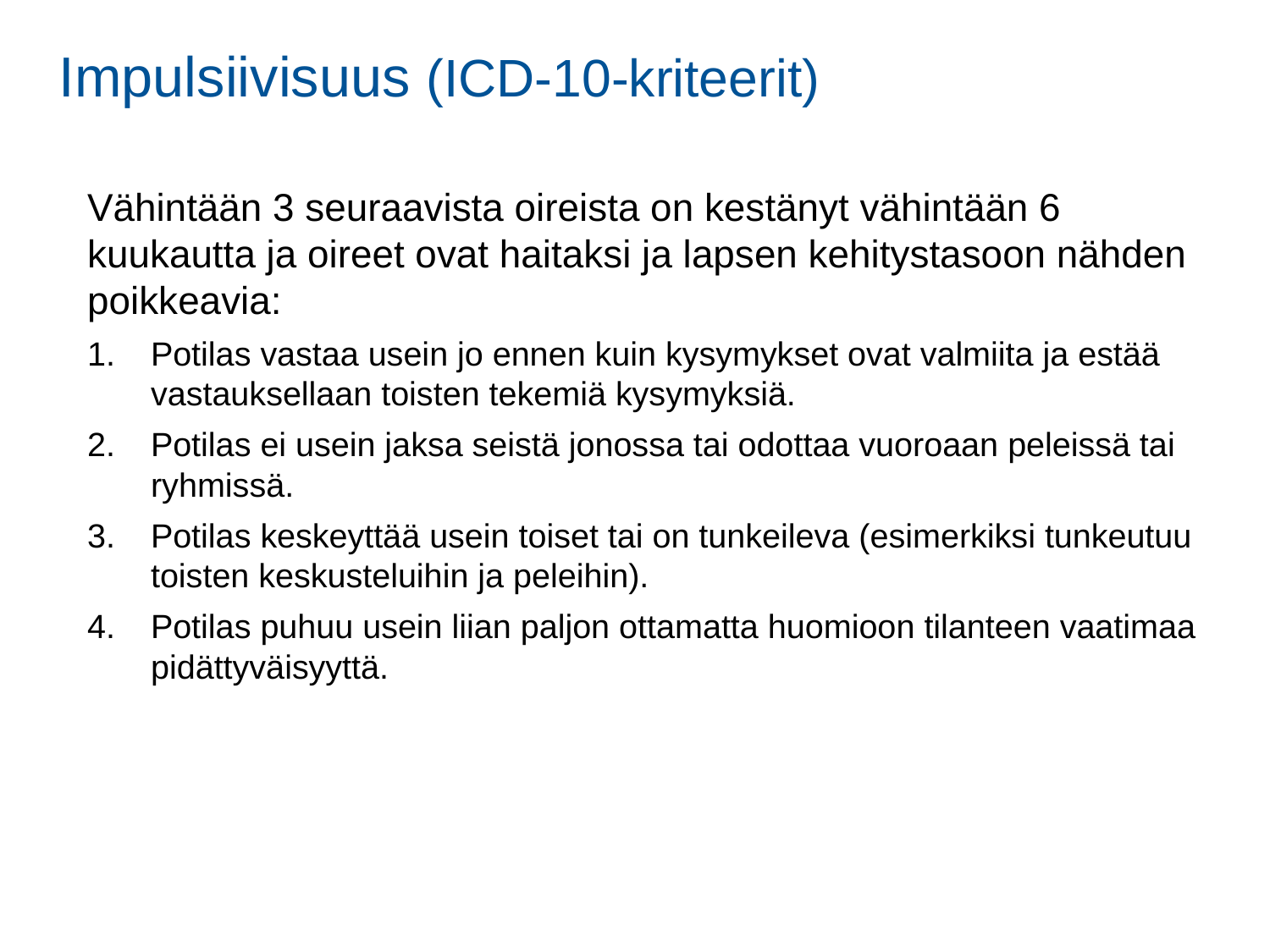

# Impulsiivisuus (ICD-10-kriteerit)
Vähintään 3 seuraavista oireista on kestänyt vähintään 6 kuukautta ja oireet ovat haitaksi ja lapsen kehitystasoon nähden poikkeavia:
Potilas vastaa usein jo ennen kuin kysymykset ovat valmiita ja estää vastauksellaan toisten tekemiä kysymyksiä.
Potilas ei usein jaksa seistä jonossa tai odottaa vuoroaan peleissä tai ryhmissä.
Potilas keskeyttää usein toiset tai on tunkeileva (esimerkiksi tunkeutuu toisten keskusteluihin ja peleihin).
Potilas puhuu usein liian paljon ottamatta huomioon tilanteen vaatimaa pidättyväisyyttä.